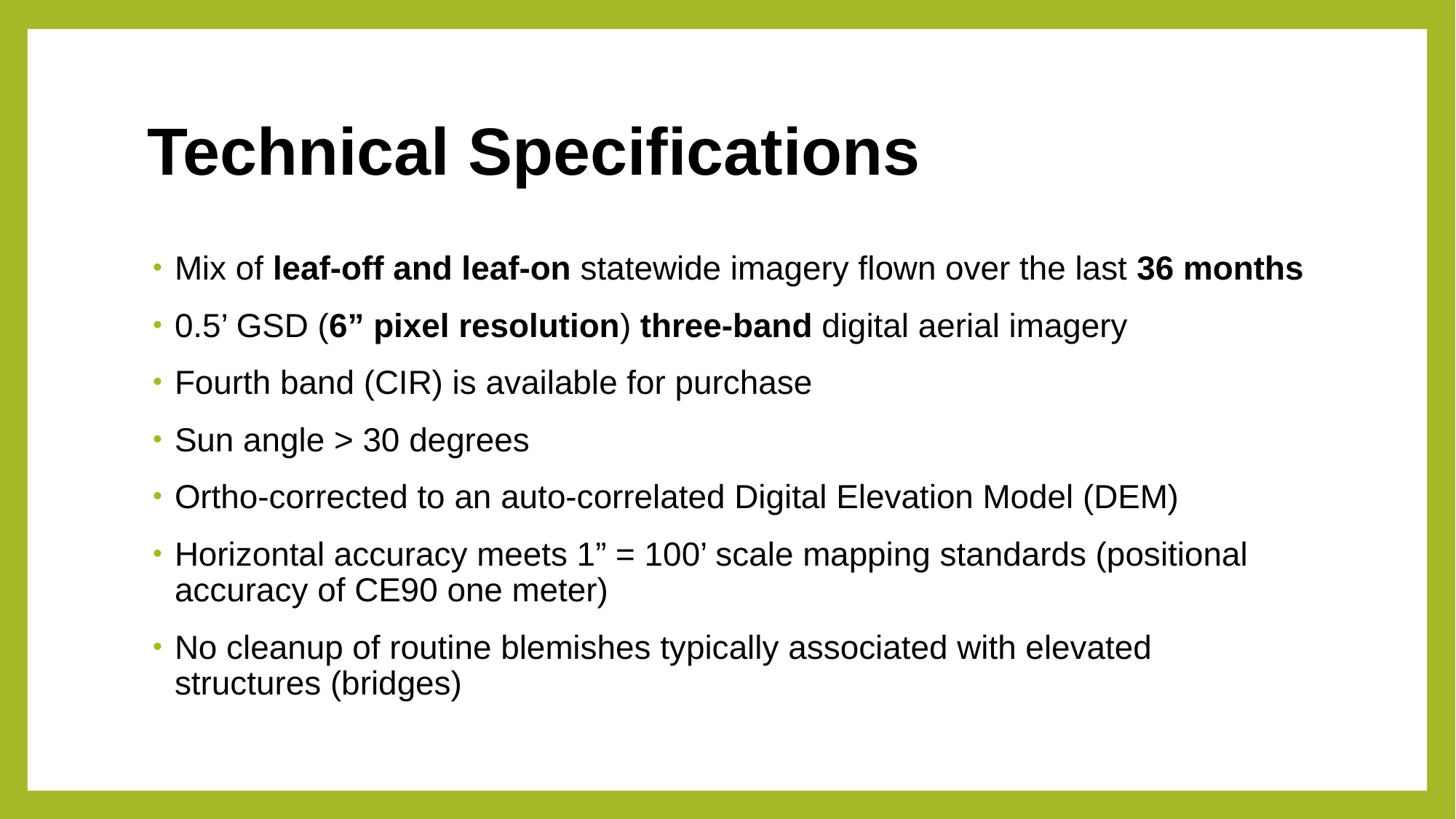

# Technical Specifications
Mix of leaf-off and leaf-on statewide imagery flown over the last 36 months
0.5’ GSD (6” pixel resolution) three-band digital aerial imagery
Fourth band (CIR) is available for purchase
Sun angle > 30 degrees
Ortho-corrected to an auto-correlated Digital Elevation Model (DEM)
Horizontal accuracy meets 1” = 100’ scale mapping standards (positional accuracy of CE90 one meter)
No cleanup of routine blemishes typically associated with elevated structures (bridges)